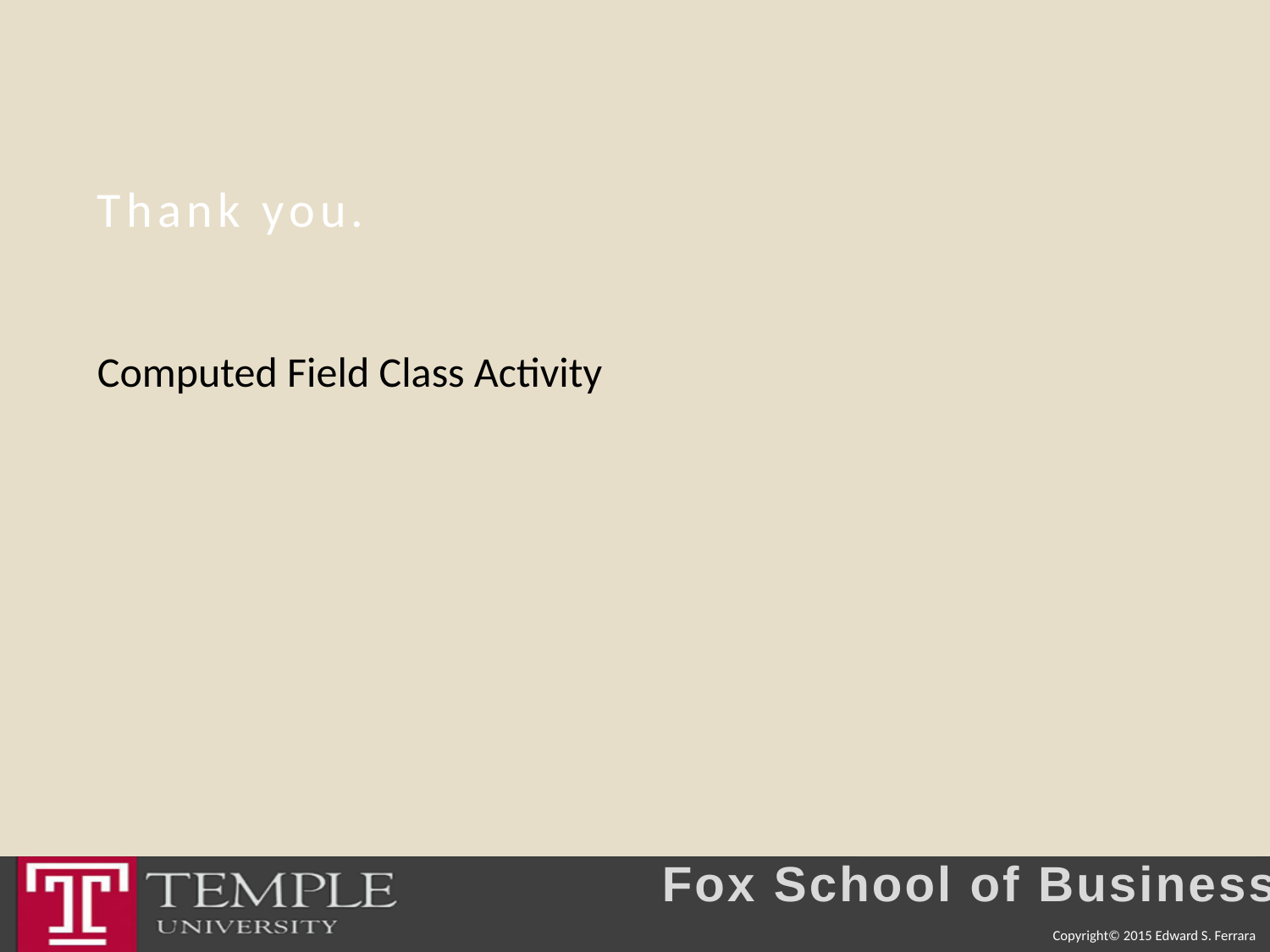

# Thank you.
Computed Field Class Activity